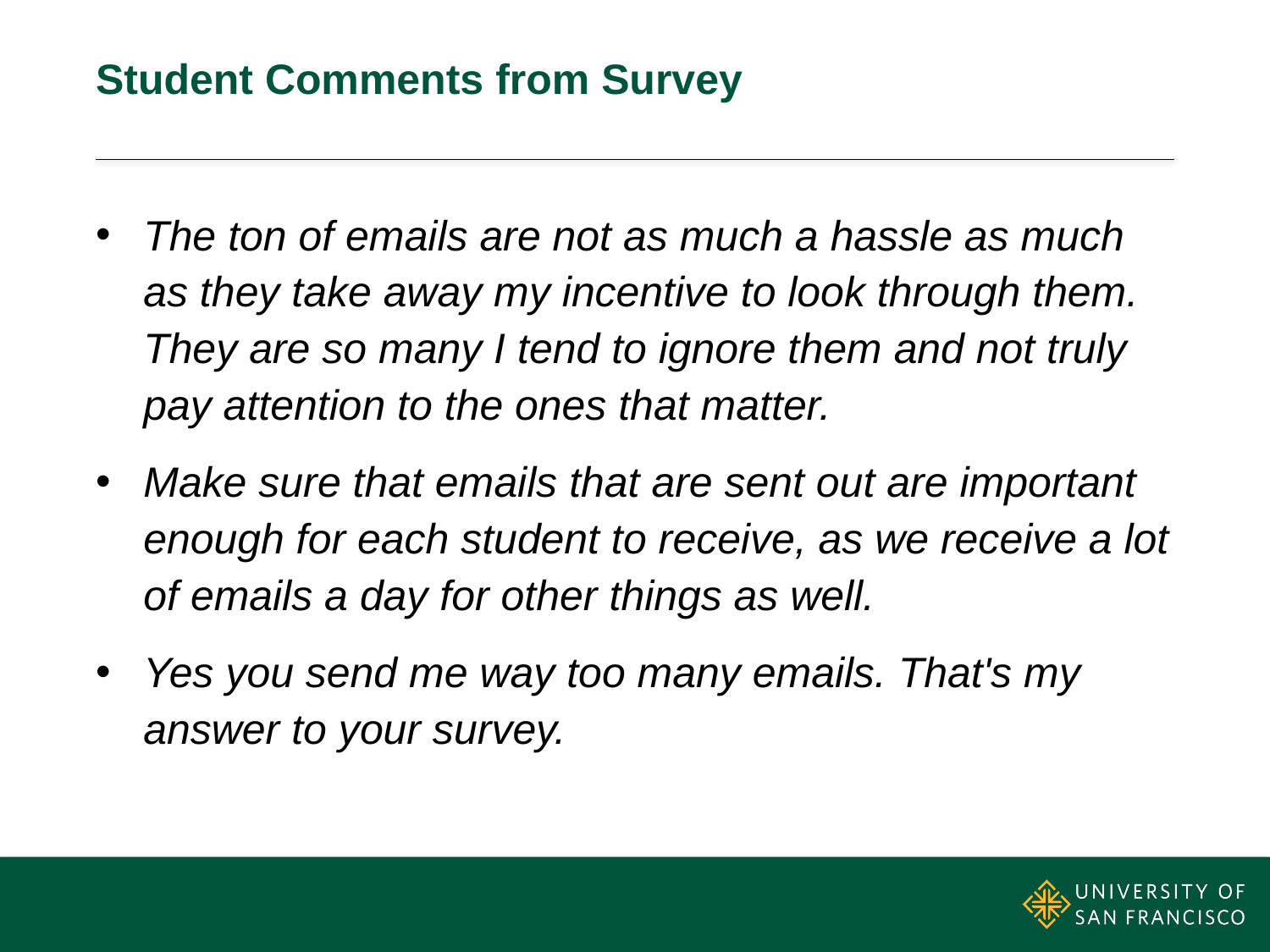

# Student Comments from Survey
The ton of emails are not as much a hassle as much as they take away my incentive to look through them. They are so many I tend to ignore them and not truly pay attention to the ones that matter.
Make sure that emails that are sent out are important enough for each student to receive, as we receive a lot of emails a day for other things as well.
Yes you send me way too many emails. That's my answer to your survey.